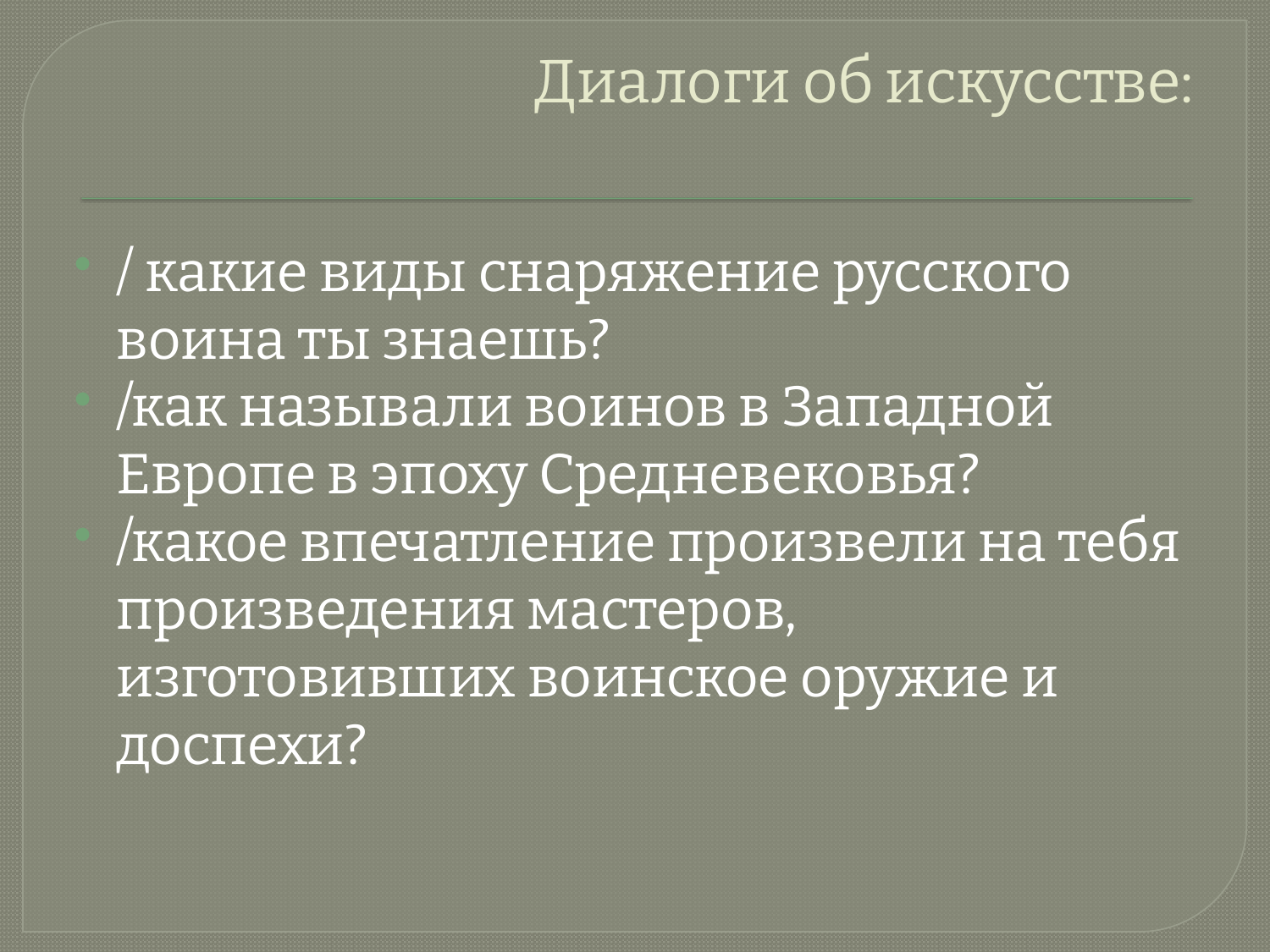

# Диалоги об искусстве:
/ какие виды снаряжение русского воина ты знаешь?
/как называли воинов в Западной Европе в эпоху Средневековья?
/какое впечатление произвели на тебя произведения мастеров, изготовивших воинское оружие и доспехи?